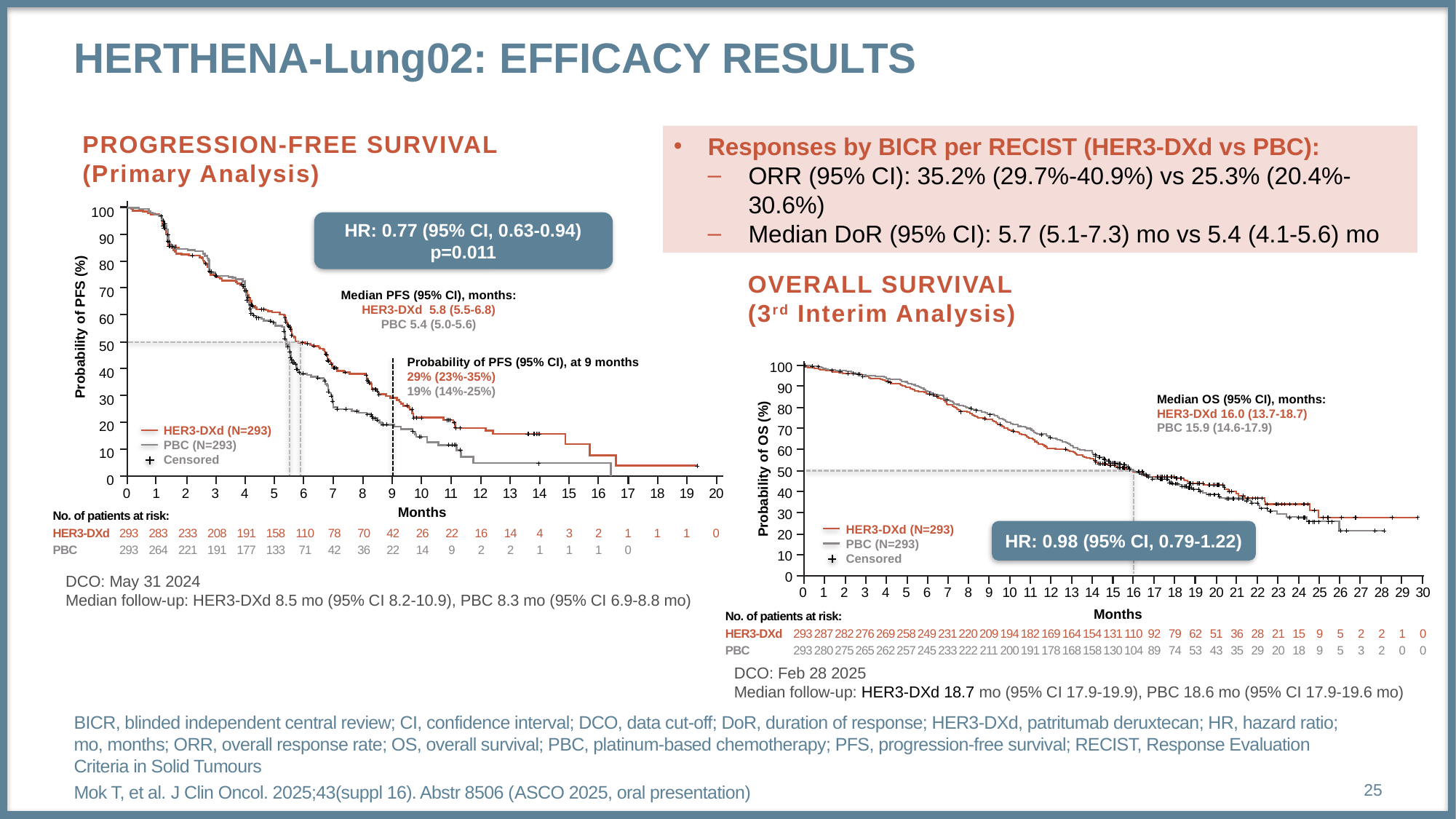

# Herthena-lung02: efficacy results
PROGRESSION-FREE SURVIVAL
(Primary Analysis)
Responses by BICR per RECIST (HER3-DXd vs PBC):
ORR (95% CI): 35.2% (29.7%-40.9%) vs 25.3% (20.4%-30.6%)
Median DoR (95% CI): 5.7 (5.1-7.3) mo vs 5.4 (4.1-5.6) mo
100
90
80
70
60
50
40
30
20
10
0

HR: 0.77 (95% CI, 0.63-0.94)
p=0.011

OVERALL SURVIVAL
(3rd Interim Analysis)
Median PFS (95% CI), months:
HER3-DXd  5.8 (5.5-6.8)
PBC 5.4 (5.0-5.6)
Probability of PFS (%)
100
90
80
70
60
50
40
30
20
10
0
Probability of PFS (95% CI), at 9 months
29% (23%-35%)
19% (14%-25%)

Median OS (95% CI), months:
HER3-DXd 16.0 (13.7-18.7)
PBC 15.9 (14.6-17.9)
HER3-DXd (N=293)
PBC (N=293)
Censored
Probability of OS (%)
| 0 | 1 | 2 | 3 | 4 | 5 | 6 | 7 | 8 | 9 | 10 | 11 | 12 | 13 | 14 | 15 | 16 | 17 | 18 | 19 | 20 |
| --- | --- | --- | --- | --- | --- | --- | --- | --- | --- | --- | --- | --- | --- | --- | --- | --- | --- | --- | --- | --- |
Months
| No. of patients at risk: |
| --- |
| HER3-DXd |
| PBC |
HR: 0.98 (95% CI, 0.79-1.22)
HER3-DXd (N=293)
PBC (N=293)
Censored
| 293 | 283 | 233 | 208 | 191 | 158 | 110 | 78 | 70 | 42 | 26 | 22 | 16 | 14 | 4 | 3 | 2 | 1 | 1 | 1 | 0 |
| --- | --- | --- | --- | --- | --- | --- | --- | --- | --- | --- | --- | --- | --- | --- | --- | --- | --- | --- | --- | --- |
| 293 | 264 | 221 | 191 | 177 | 133 | 71 | 42 | 36 | 22 | 14 | 9 | 2 | 2 | 1 | 1 | 1 | 0 |  |  |  |
DCO: May 31 2024
Median follow-up: HER3-DXd 8.5 mo (95% CI 8.2-10.9), PBC 8.3 mo (95% CI 6.9-8.8 mo)
| 0 | 1 | 2 | 3 | 4 | 5 | 6 | 7 | 8 | 9 | 10 | 11 | 12 | 13 | 14 | 15 | 16 | 17 | 18 | 19 | 20 | 21 | 22 | 23 | 24 | 25 | 26 | 27 | 28 | 29 | 30 |
| --- | --- | --- | --- | --- | --- | --- | --- | --- | --- | --- | --- | --- | --- | --- | --- | --- | --- | --- | --- | --- | --- | --- | --- | --- | --- | --- | --- | --- | --- | --- |
Months
| No. of patients at risk: |
| --- |
| HER3-DXd |
| PBC |
| 293 | 287 | 282 | 276 | 269 | 258 | 249 | 231 | 220 | 209 | 194 | 182 | 169 | 164 | 154 | 131 | 110 | 92 | 79 | 62 | 51 | 36 | 28 | 21 | 15 | 9 | 5 | 2 | 2 | 1 | 0 |
| --- | --- | --- | --- | --- | --- | --- | --- | --- | --- | --- | --- | --- | --- | --- | --- | --- | --- | --- | --- | --- | --- | --- | --- | --- | --- | --- | --- | --- | --- | --- |
| 293 | 280 | 275 | 265 | 262 | 257 | 245 | 233 | 222 | 211 | 200 | 191 | 178 | 168 | 158 | 130 | 104 | 89 | 74 | 53 | 43 | 35 | 29 | 20 | 18 | 9 | 5 | 3 | 2 | 0 | 0 |
DCO: Feb 28 2025
Median follow-up: HER3-DXd 18.7 mo (95% CI 17.9-19.9), PBC 18.6 mo (95% CI 17.9-19.6 mo)
BICR, blinded independent central review; CI, confidence interval; DCO, data cut-off; DoR, duration of response; HER3‑DXd, patritumab deruxtecan; HR, hazard ratio; mo, months; ORR, overall response rate; OS, overall survival; PBC, platinum-based chemotherapy; PFS, progression-free survival; RECIST, Response Evaluation Criteria in Solid Tumours
Mok T, et al. J Clin Oncol. 2025;43(suppl 16). Abstr 8506 (ASCO 2025, oral presentation)
25